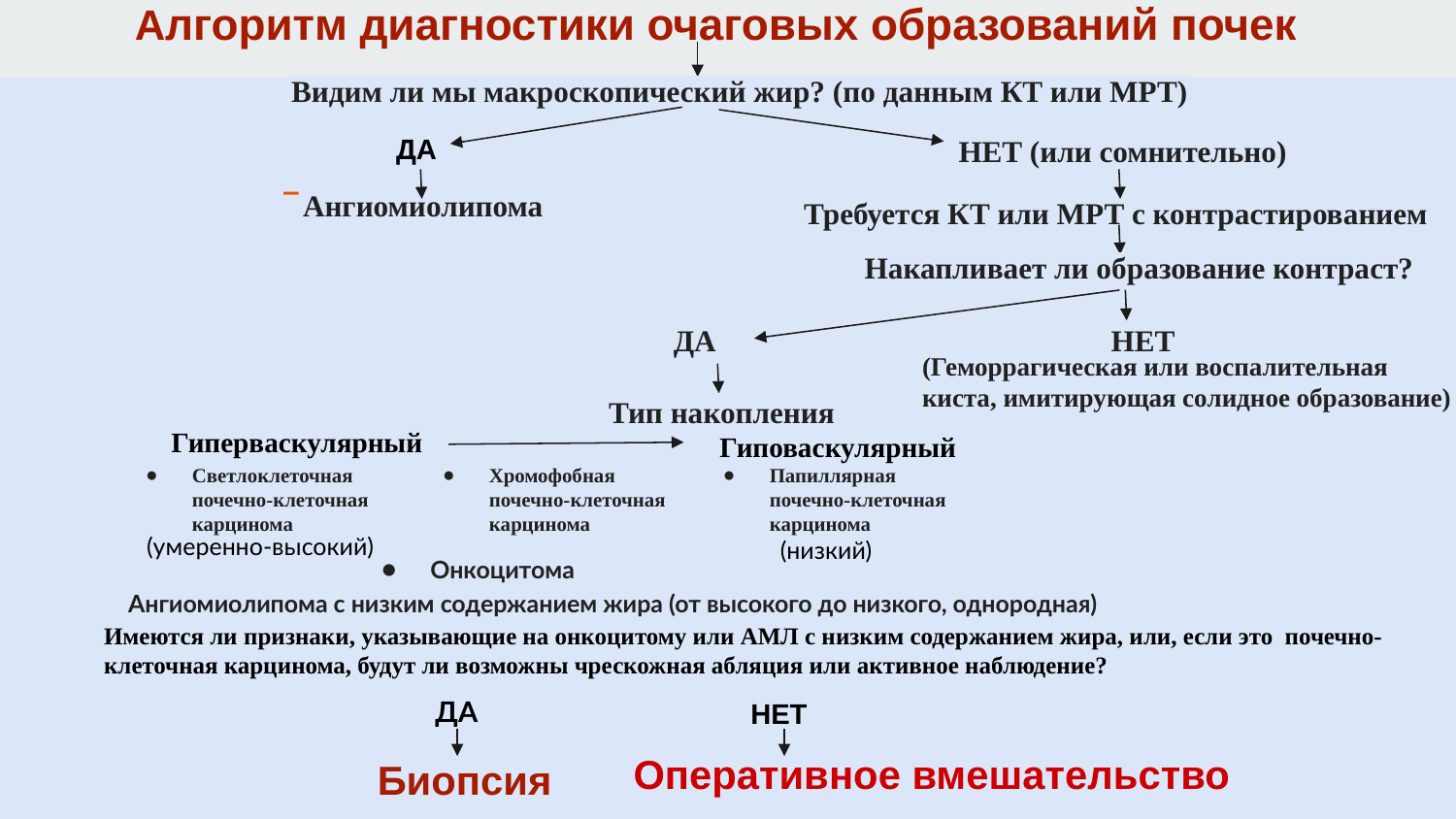

Алгоритм диагностики очаговых образований почек
Видим ли мы макроскопический жир? (по данным КТ или МРТ)

ДА
НЕТ (или сомнительно)
Ангиомиолипома
Требуется КТ или МРТ с контрастированием
Накапливает ли образование контраст?
НЕТ
ДА
(Геморрагическая или воспалительная
киста, имитирующая солидное образование)
Тип накопления
Гиперваскулярный
Гиповаскулярный
Папиллярная почечно-клеточная карцинома
Светлоклеточная почечно-клеточная карцинома
Хромофобная почечно-клеточная карцинома
(умеренно-высокий)
(низкий)
Онкоцитома
Ангиомиолипома с низким содержанием жира (от высокого до низкого, однородная)
Имеются ли признаки, указывающие на онкоцитому или АМЛ с низким содержанием жира, или, если это  почечно-клеточная карцинома, будут ли возможны чрескожная абляция или активное наблюдение?
ДА
НЕТ
Оперативное вмешательство
Биопсия